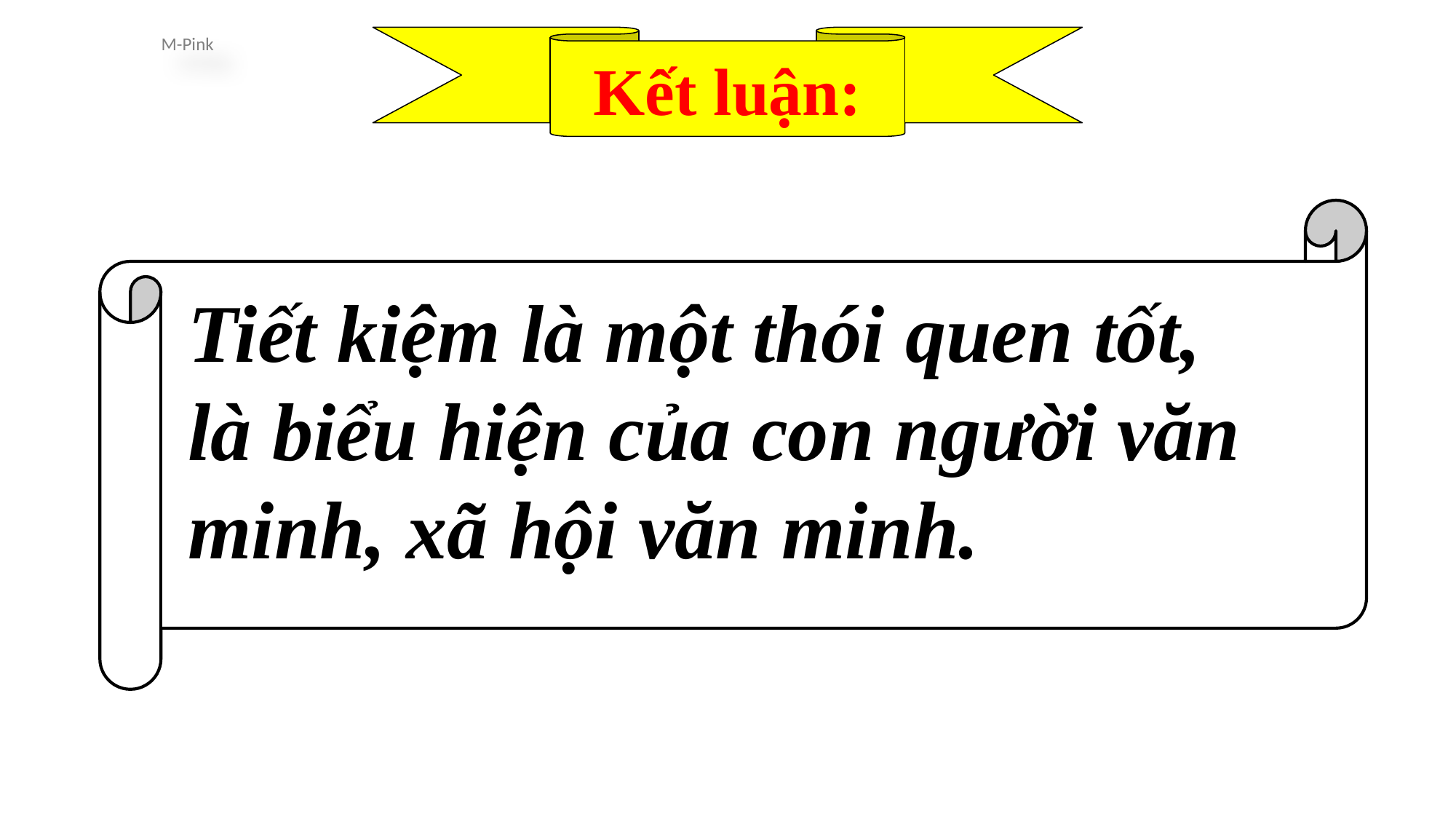

Kết luận:

Tiết kiệm là một thói quen tốt, là biểu hiện của con người văn minh, xã hội văn minh.